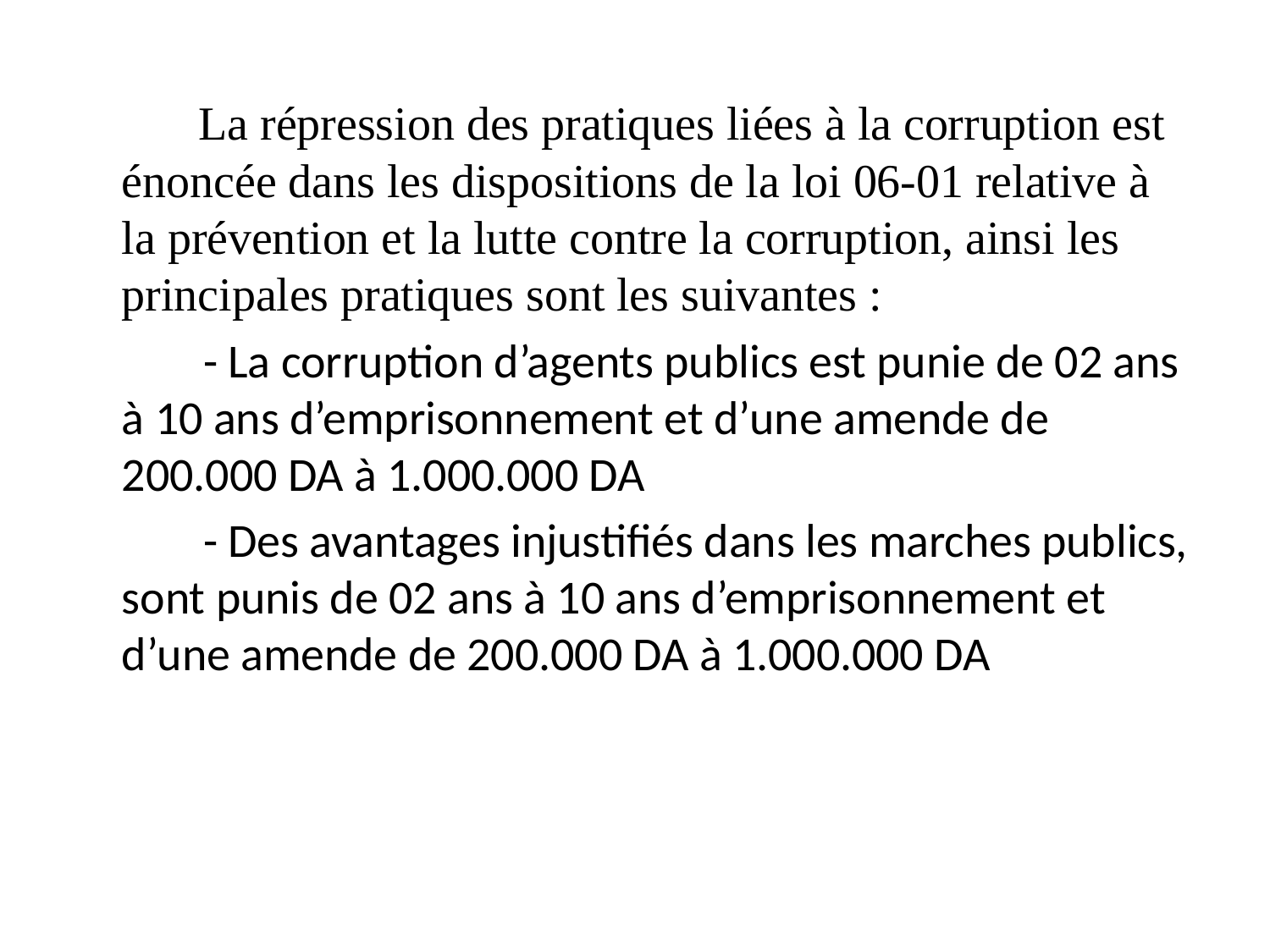

La répression des pratiques liées à la corruption est énoncée dans les dispositions de la loi 06-01 relative à la prévention et la lutte contre la corruption, ainsi les principales pratiques sont les suivantes :
            - La corruption d’agents publics est punie de 02 ans à 10 ans d’emprisonnement et d’une amende de 200.000 DA à 1.000.000 DA
            - Des avantages injustifiés dans les marches publics, sont punis de 02 ans à 10 ans d’emprisonnement et d’une amende de 200.000 DA à 1.000.000 DA